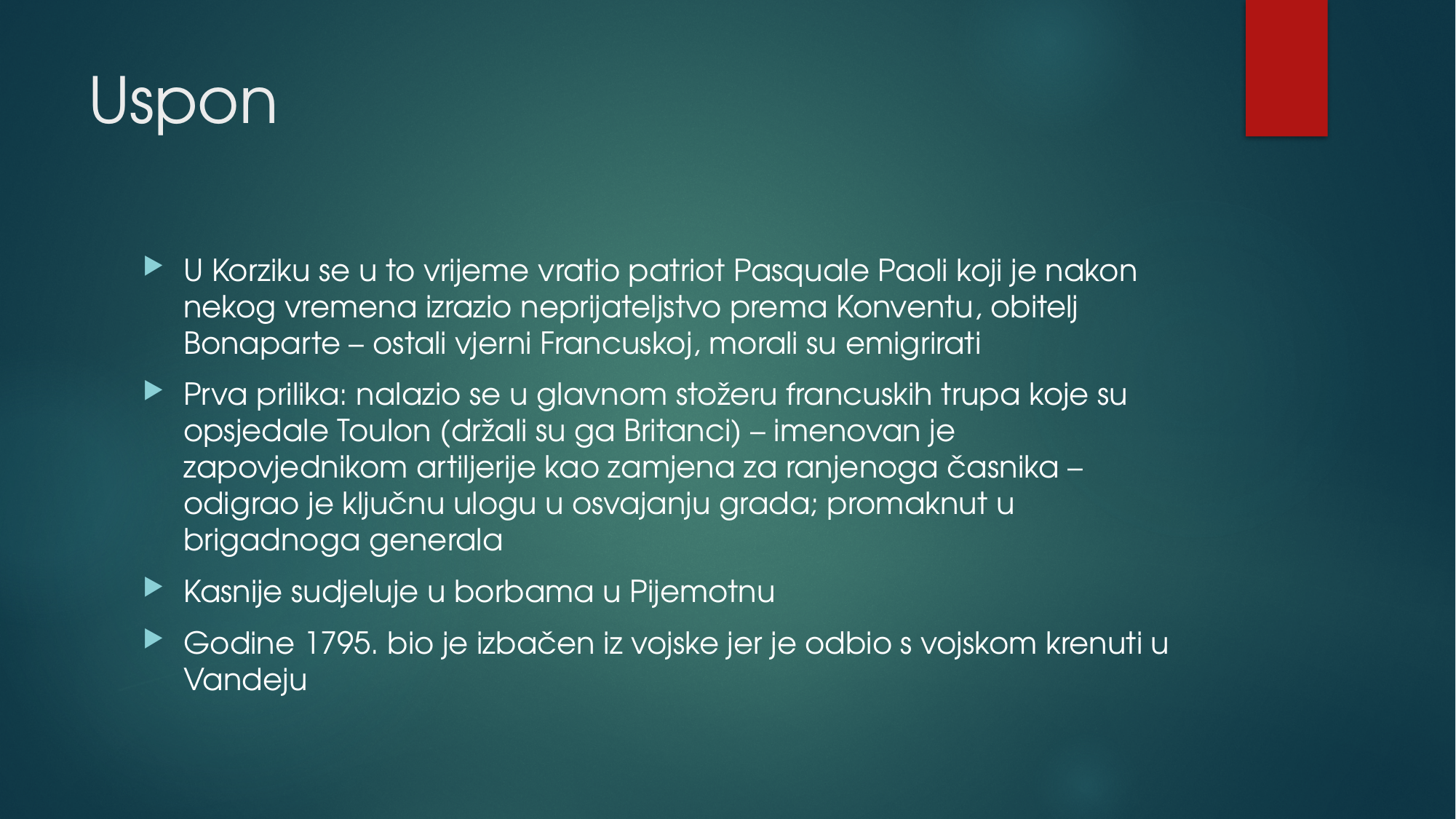

# Uspon
U Korziku se u to vrijeme vratio patriot Pasquale Paoli koji je nakon nekog vremena izrazio neprijateljstvo prema Konventu, obitelj Bonaparte – ostali vjerni Francuskoj, morali su emigrirati
Prva prilika: nalazio se u glavnom stožeru francuskih trupa koje su opsjedale Toulon (držali su ga Britanci) – imenovan je zapovjednikom artiljerije kao zamjena za ranjenoga časnika – odigrao je ključnu ulogu u osvajanju grada; promaknut u brigadnoga generala
Kasnije sudjeluje u borbama u Pijemotnu
Godine 1795. bio je izbačen iz vojske jer je odbio s vojskom krenuti u Vandeju